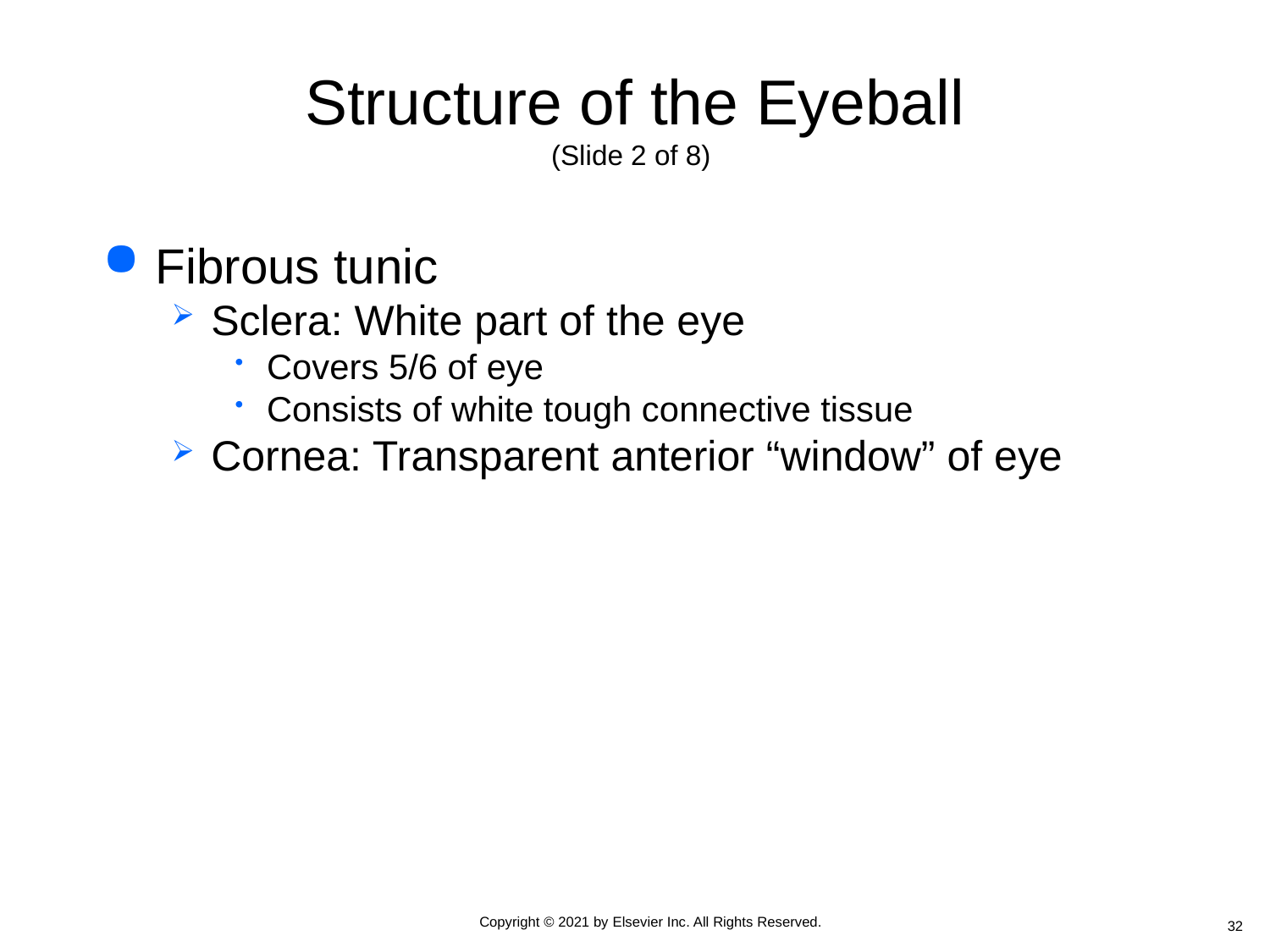

# Structure of the Eyeball (Slide 2 of 8)
Fibrous tunic
Sclera: White part of the eye
Covers 5/6 of eye
Consists of white tough connective tissue
Cornea: Transparent anterior “window” of eye
32